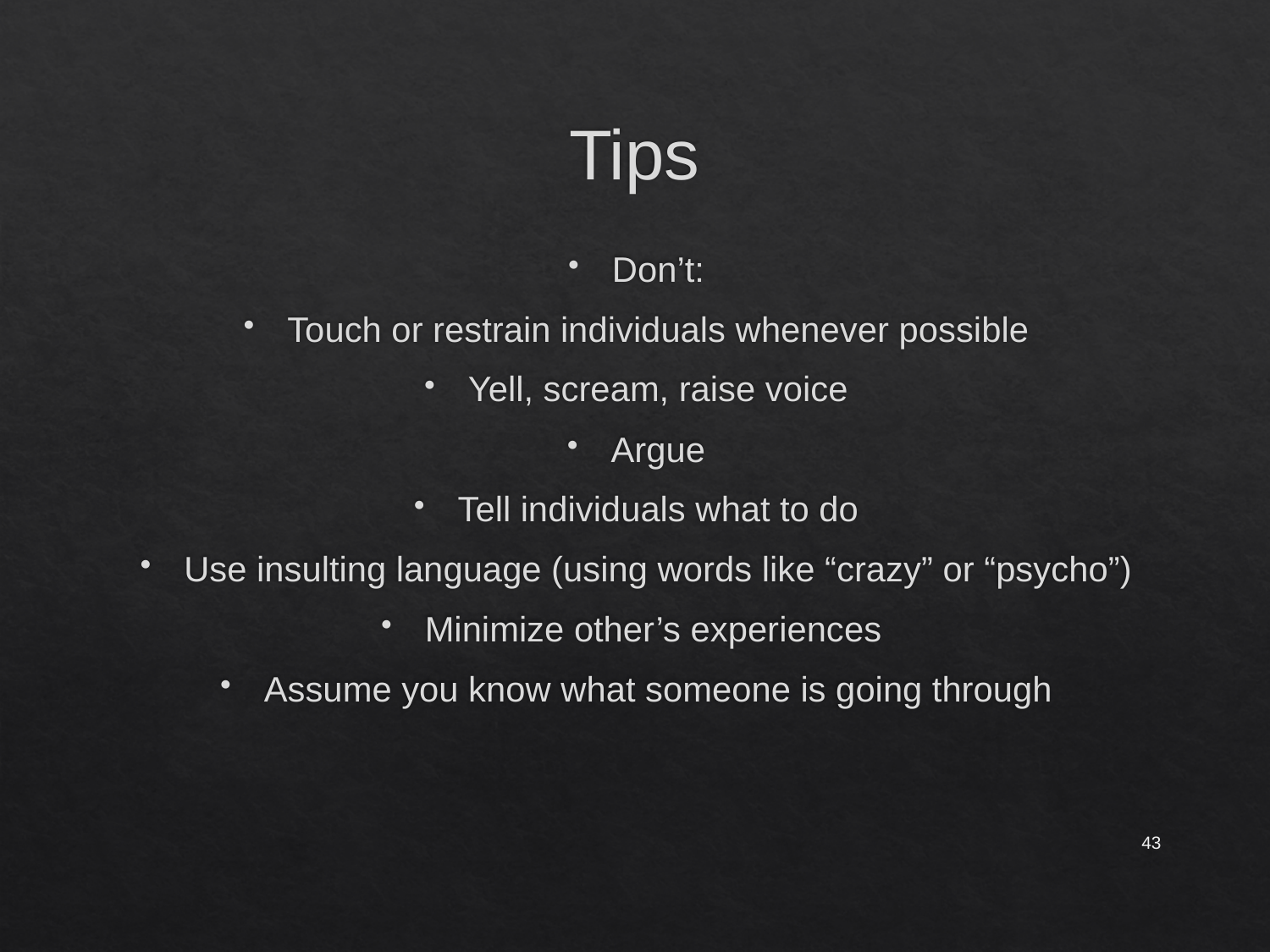

# Tips
Don’t:
Touch or restrain individuals whenever possible
Yell, scream, raise voice
Argue
Tell individuals what to do
Use insulting language (using words like “crazy” or “psycho”)
Minimize other’s experiences
Assume you know what someone is going through

43